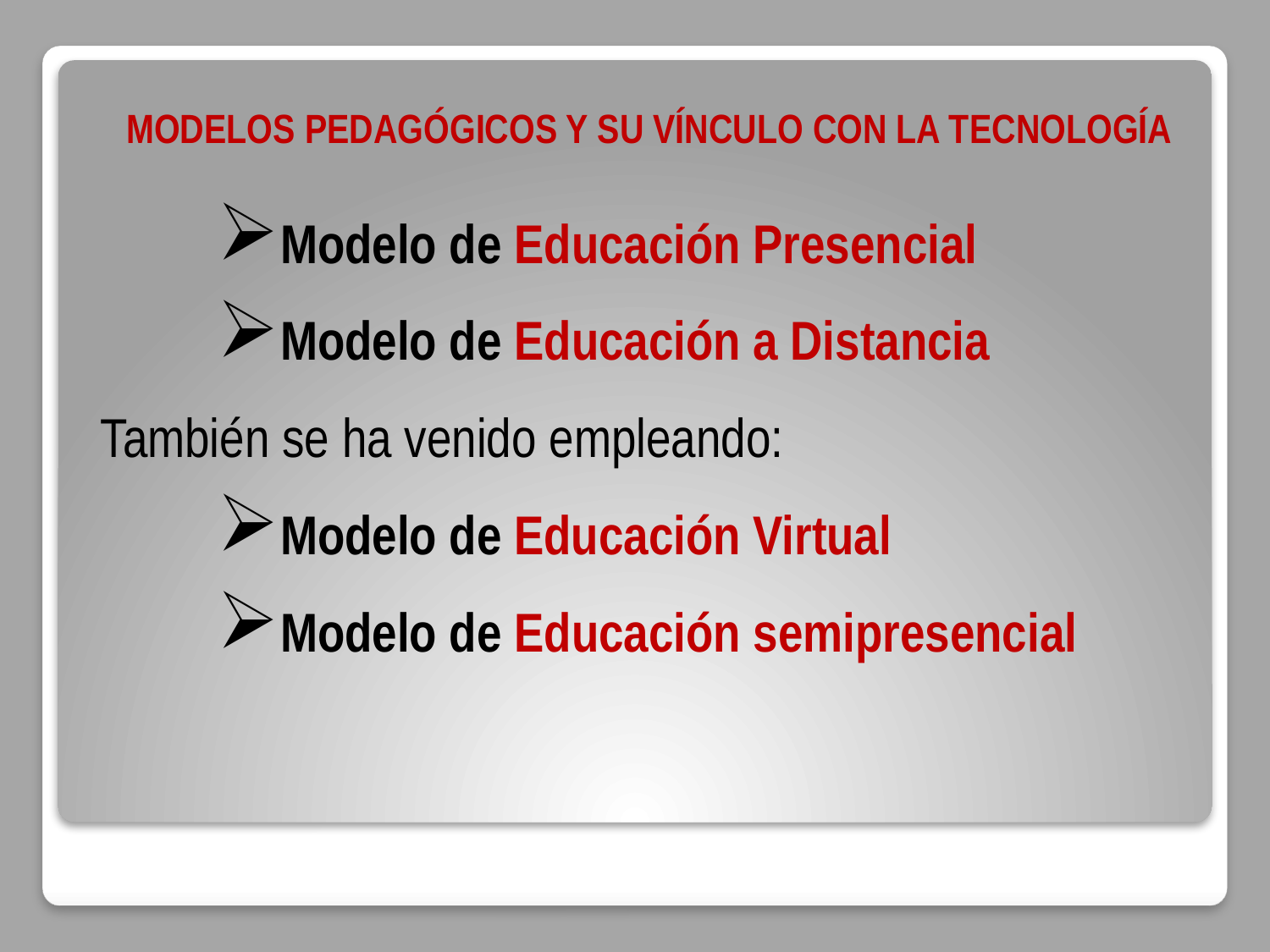

# MODELOS PEDAGÓGICOS Y SU VÍNCULO CON LA TECNOLOGÍA
Modelo de Educación Presencial
Modelo de Educación a Distancia
También se ha venido empleando:
Modelo de Educación Virtual
Modelo de Educación semipresencial